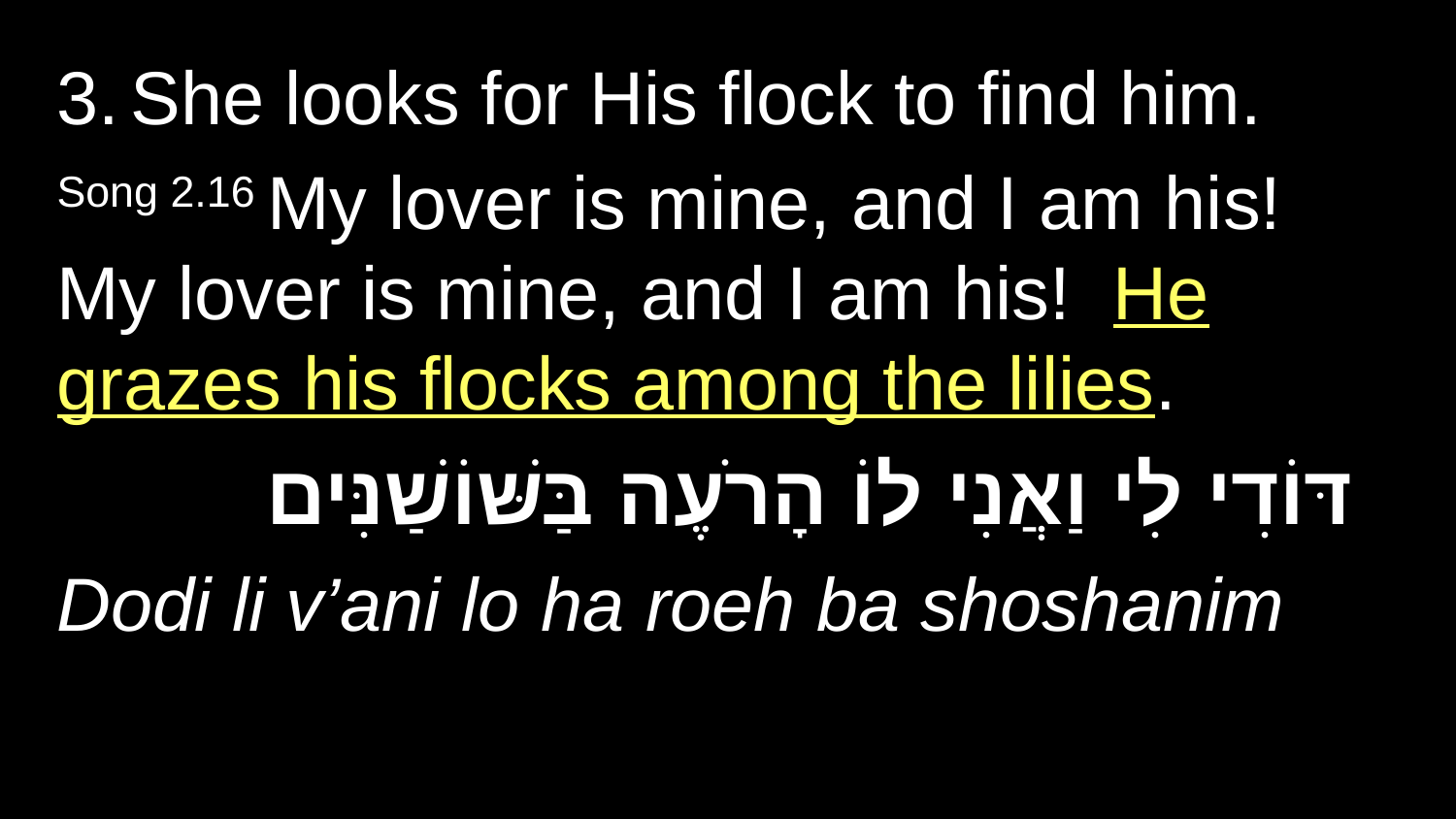

She looks for His flock to find him.
Song 2.16 My lover is mine, and I am his! My lover is mine, and I am his!  He grazes his flocks among the lilies.
 דּוֹדִי לִי וַאֲנִי לוֹ הָרֹעֶה בַּשּׁוֹשַׁנִּים
Dodi li v’ani lo ha roeh ba shoshanim

1